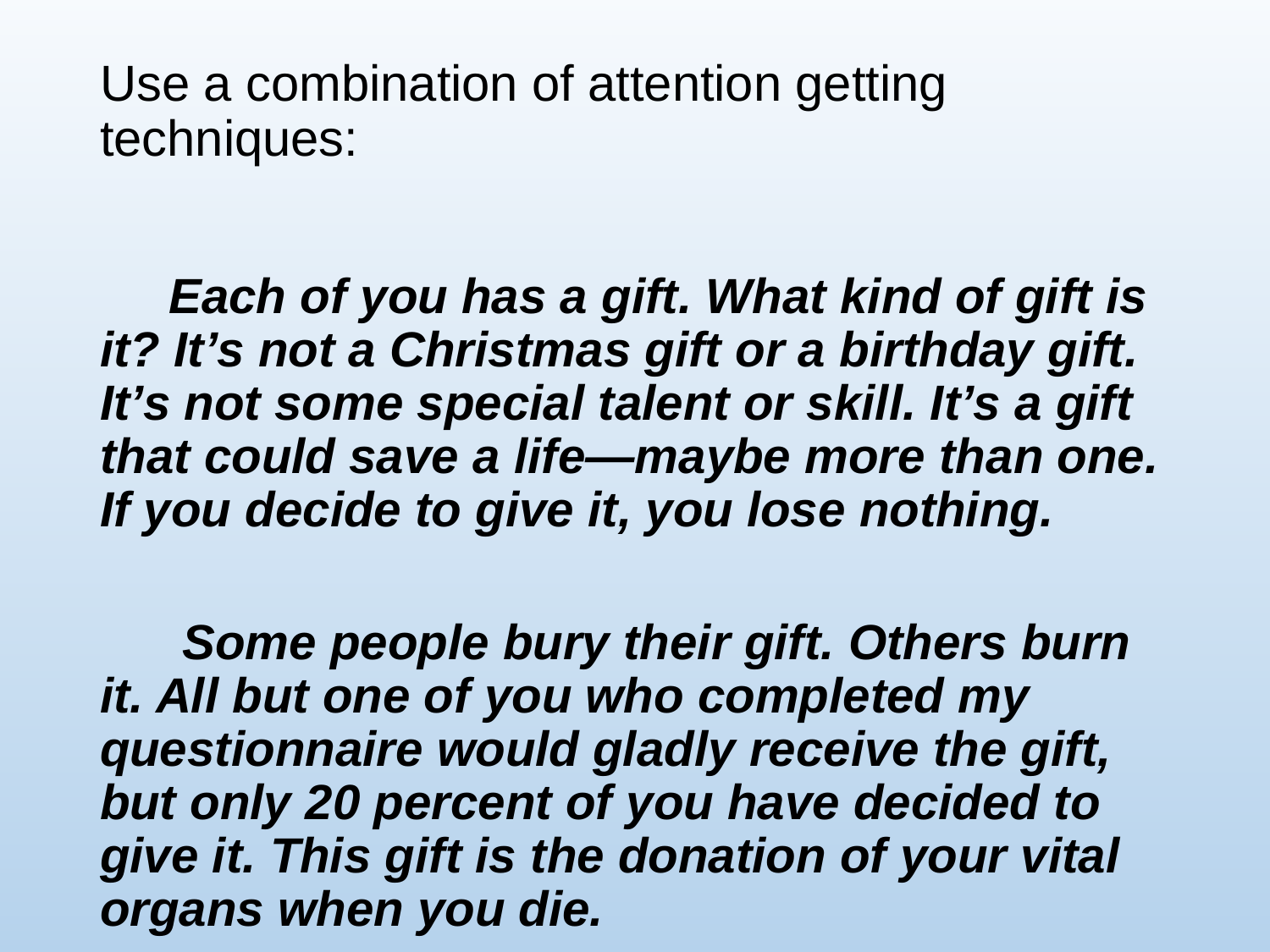

# Use a combination of attention getting techniques:
     Each of you has a gift. What kind of gift is it? It’s not a Christmas gift or a birthday gift. It’s not some special talent or skill. It’s a gift that could save a life—maybe more than one. If you decide to give it, you lose nothing.

      Some people bury their gift. Others burn it. All but one of you who completed my questionnaire would gladly receive the gift, but only 20 percent of you have decided to give it. This gift is the donation of your vital organs when you die.